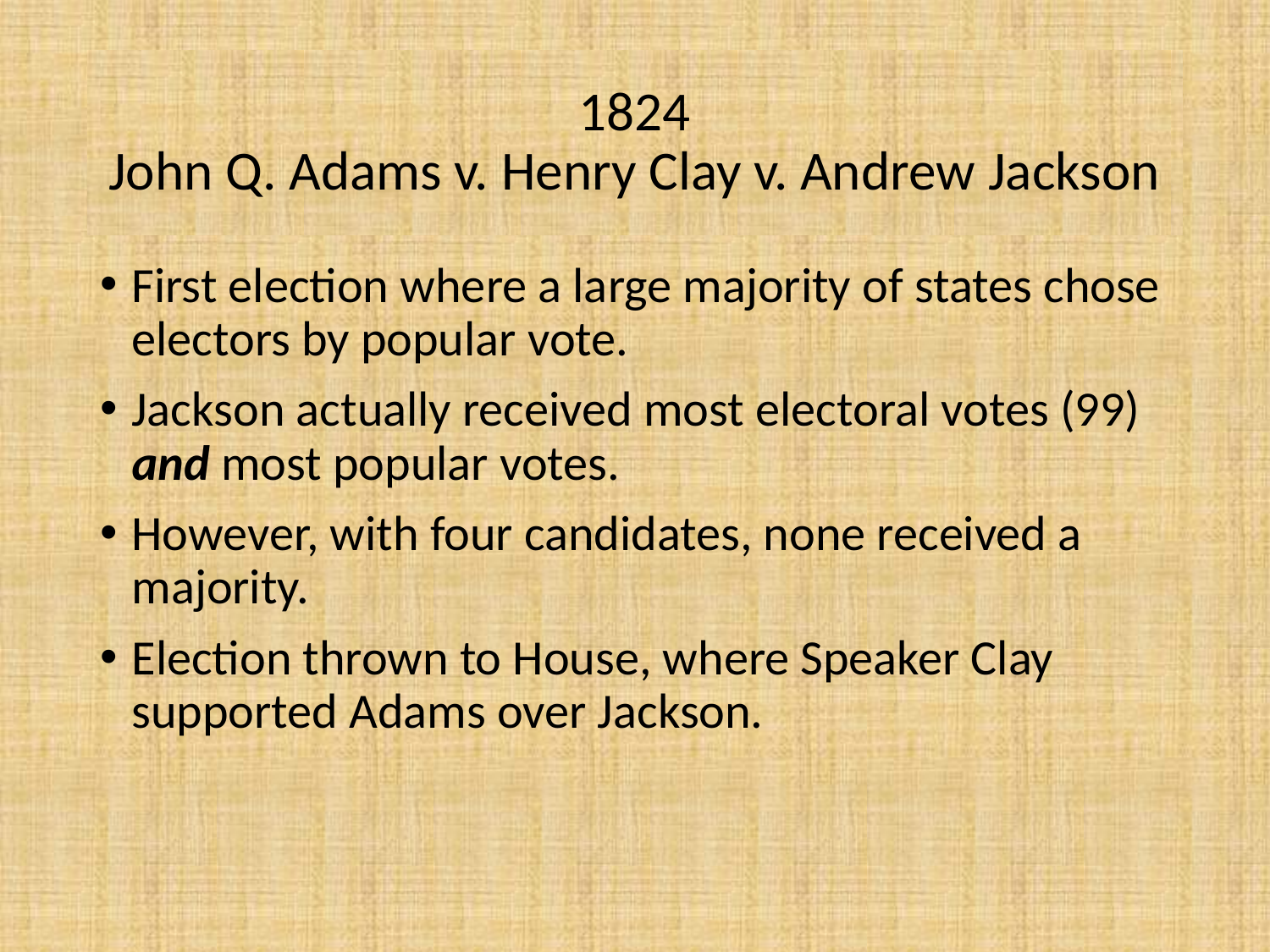

# 1824 John Q. Adams v. Henry Clay v. Andrew Jackson
First election where a large majority of states chose electors by popular vote.
Jackson actually received most electoral votes (99) and most popular votes.
However, with four candidates, none received a majority.
Election thrown to House, where Speaker Clay supported Adams over Jackson.